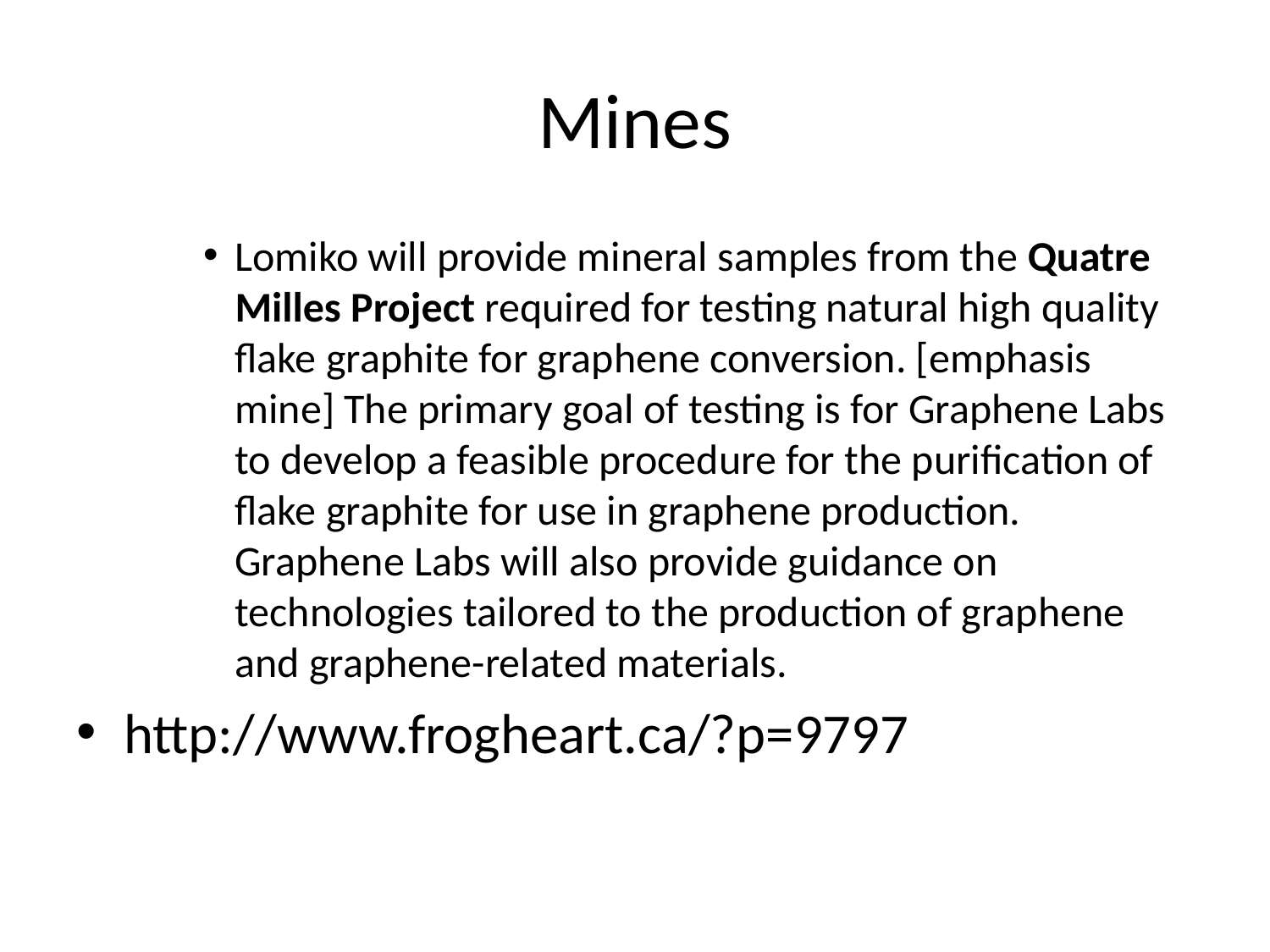

# Mines
Lomiko will provide mineral samples from the Quatre Milles Project required for testing natural high quality flake graphite for graphene conversion. [emphasis mine] The primary goal of testing is for Graphene Labs to develop a feasible procedure for the purification of flake graphite for use in graphene production. Graphene Labs will also provide guidance on technologies tailored to the production of graphene and graphene-related materials.
http://www.frogheart.ca/?p=9797